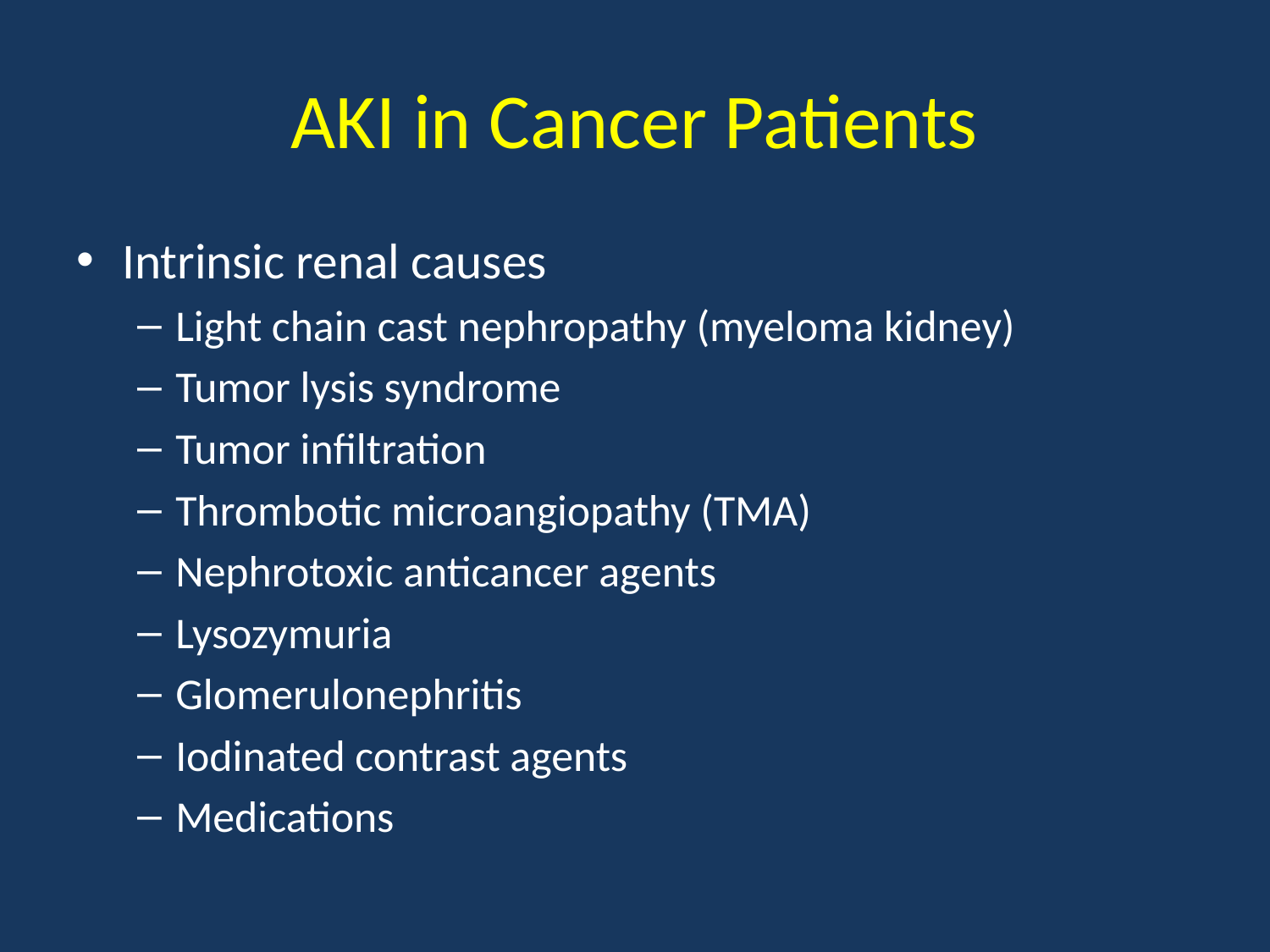

# AKI in Cancer Patients
Intrinsic renal causes
Light chain cast nephropathy (myeloma kidney)
Tumor lysis syndrome
Tumor infiltration
Thrombotic microangiopathy (TMA)
Nephrotoxic anticancer agents
Lysozymuria
Glomerulonephritis
Iodinated contrast agents
Medications